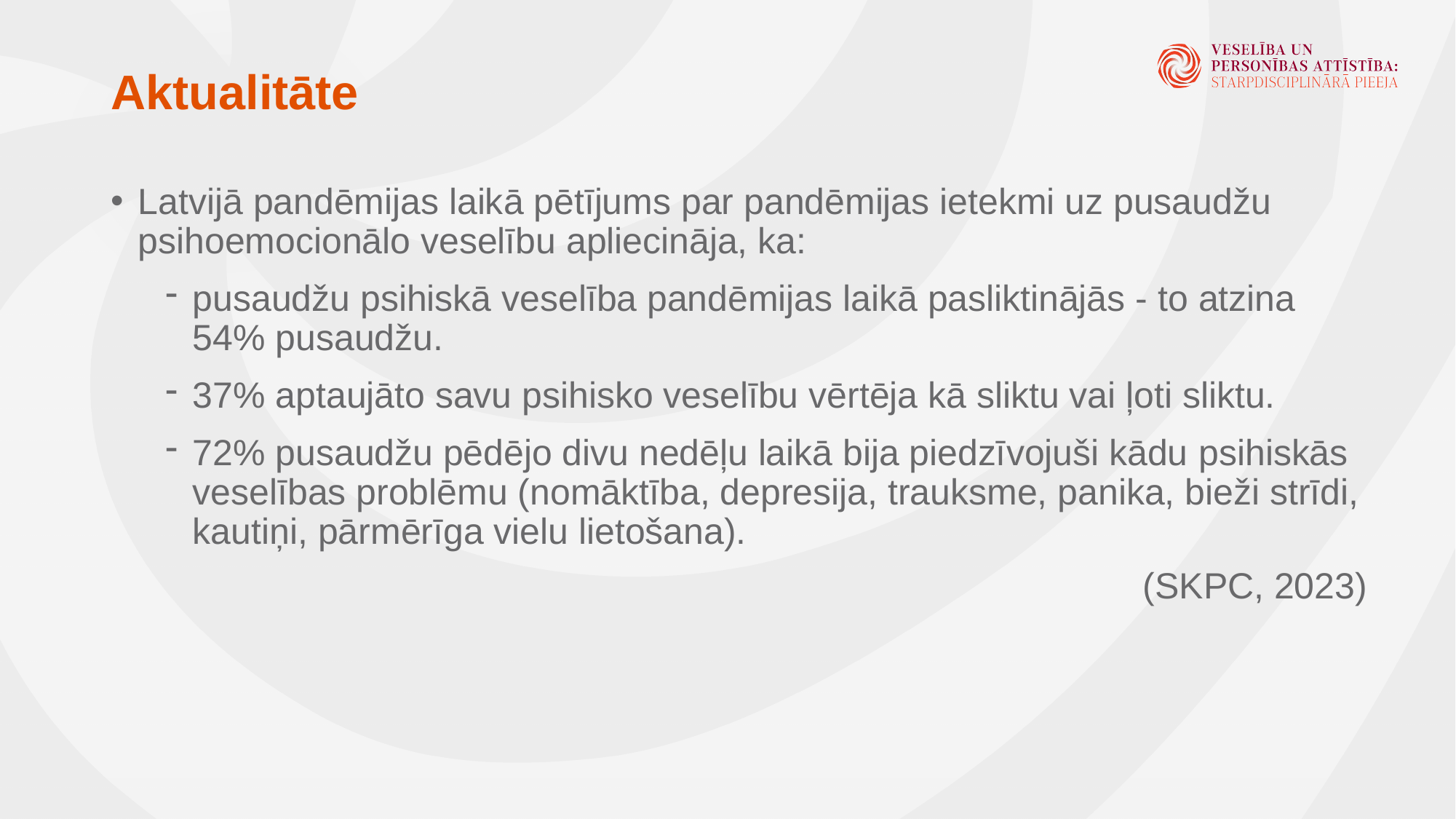

# Aktualitāte
Latvijā pandēmijas laikā pētījums par pandēmijas ietekmi uz pusaudžu psihoemocionālo veselību apliecināja, ka:
pusaudžu psihiskā veselība pandēmijas laikā pasliktinājās - to atzina 54% pusaudžu.
37% aptaujāto savu psihisko veselību vērtēja kā sliktu vai ļoti sliktu.
72% pusaudžu pēdējo divu nedēļu laikā bija piedzīvojuši kādu psihiskās veselības problēmu (nomāktība, depresija, trauksme, panika, bieži strīdi, kautiņi, pārmērīga vielu lietošana).
(SKPC, 2023)